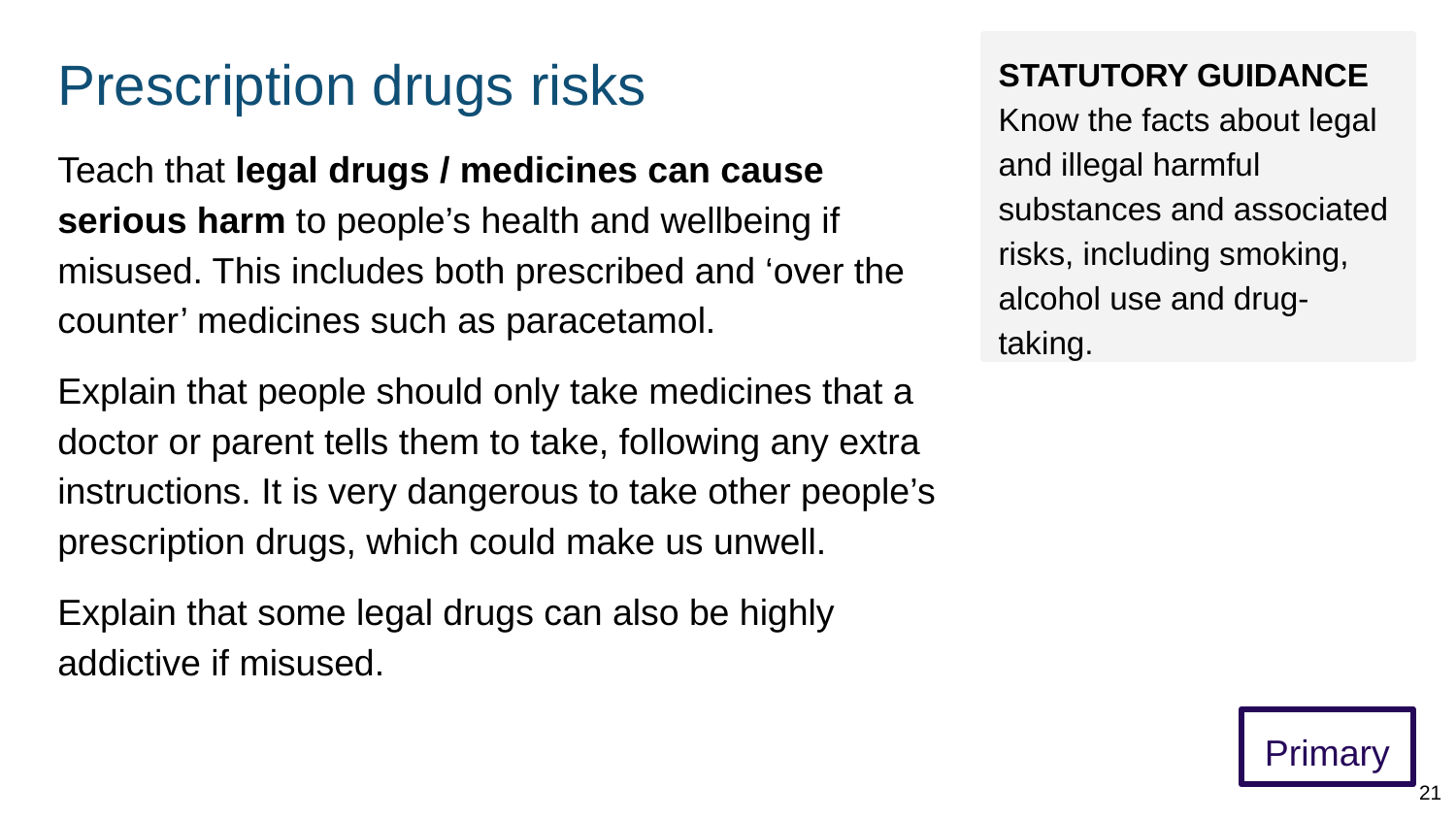

# Prescription drugs risks
STATUTORY GUIDANCE
Know the facts about legal and illegal harmful substances and associated risks, including smoking, alcohol use and drug-taking.

Teach that legal drugs / medicines can cause serious harm to people’s health and wellbeing if misused. This includes both prescribed and ‘over the counter’ medicines such as paracetamol.
Explain that people should only take medicines that a doctor or parent tells them to take, following any extra instructions. It is very dangerous to take other people’s prescription drugs, which could make us unwell.
Explain that some legal drugs can also be highly addictive if misused.

Primary
21